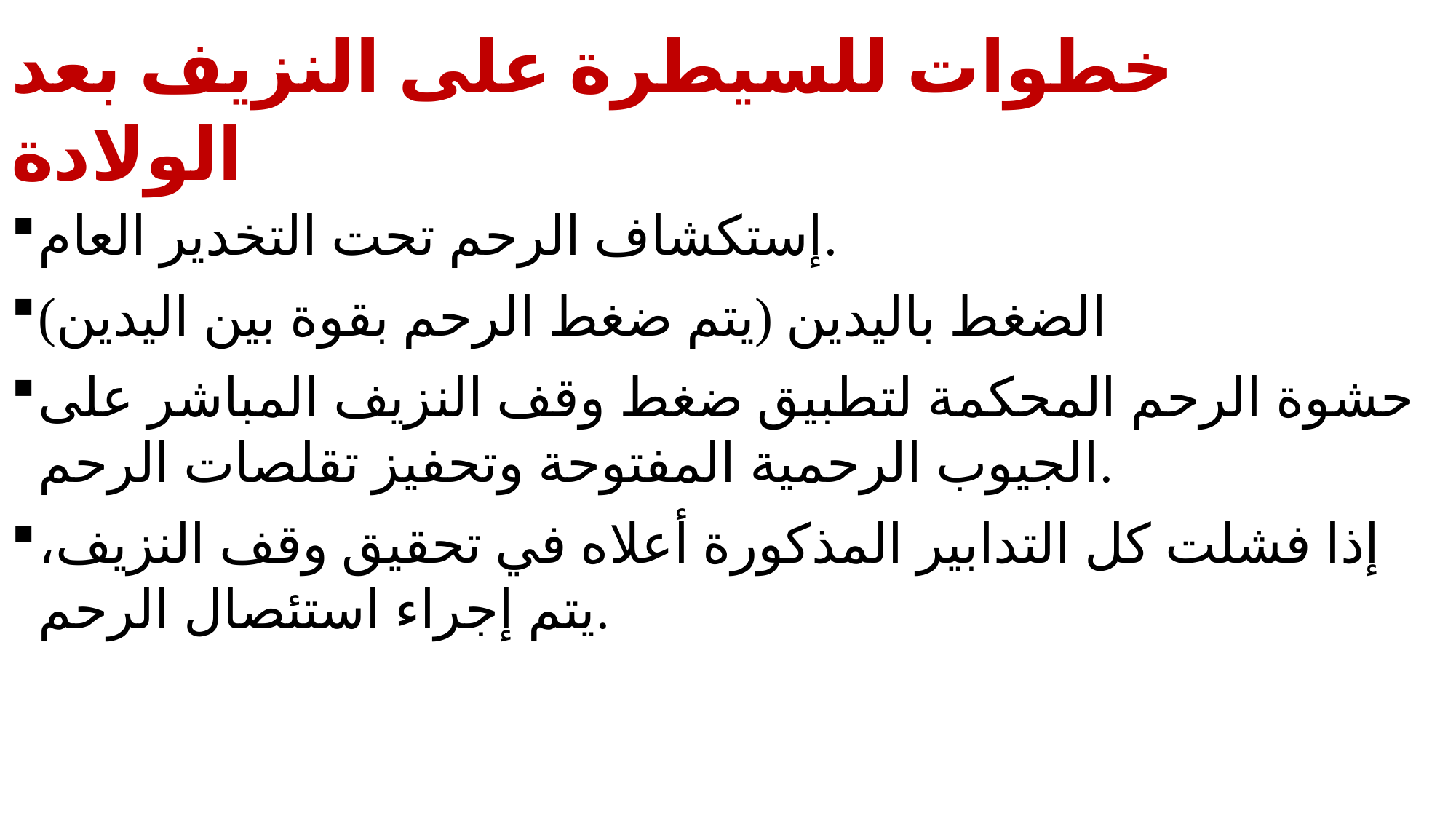

# خطوات للسيطرة على النزيف بعد الولادة
إستكشاف الرحم تحت التخدير العام.
الضغط باليدين (يتم ضغط الرحم بقوة بين اليدين)
حشوة الرحم المحكمة لتطبيق ضغط وقف النزيف المباشر على الجيوب الرحمية المفتوحة وتحفيز تقلصات الرحم.
إذا فشلت كل التدابير المذكورة أعلاه في تحقيق وقف النزيف، يتم إجراء استئصال الرحم.